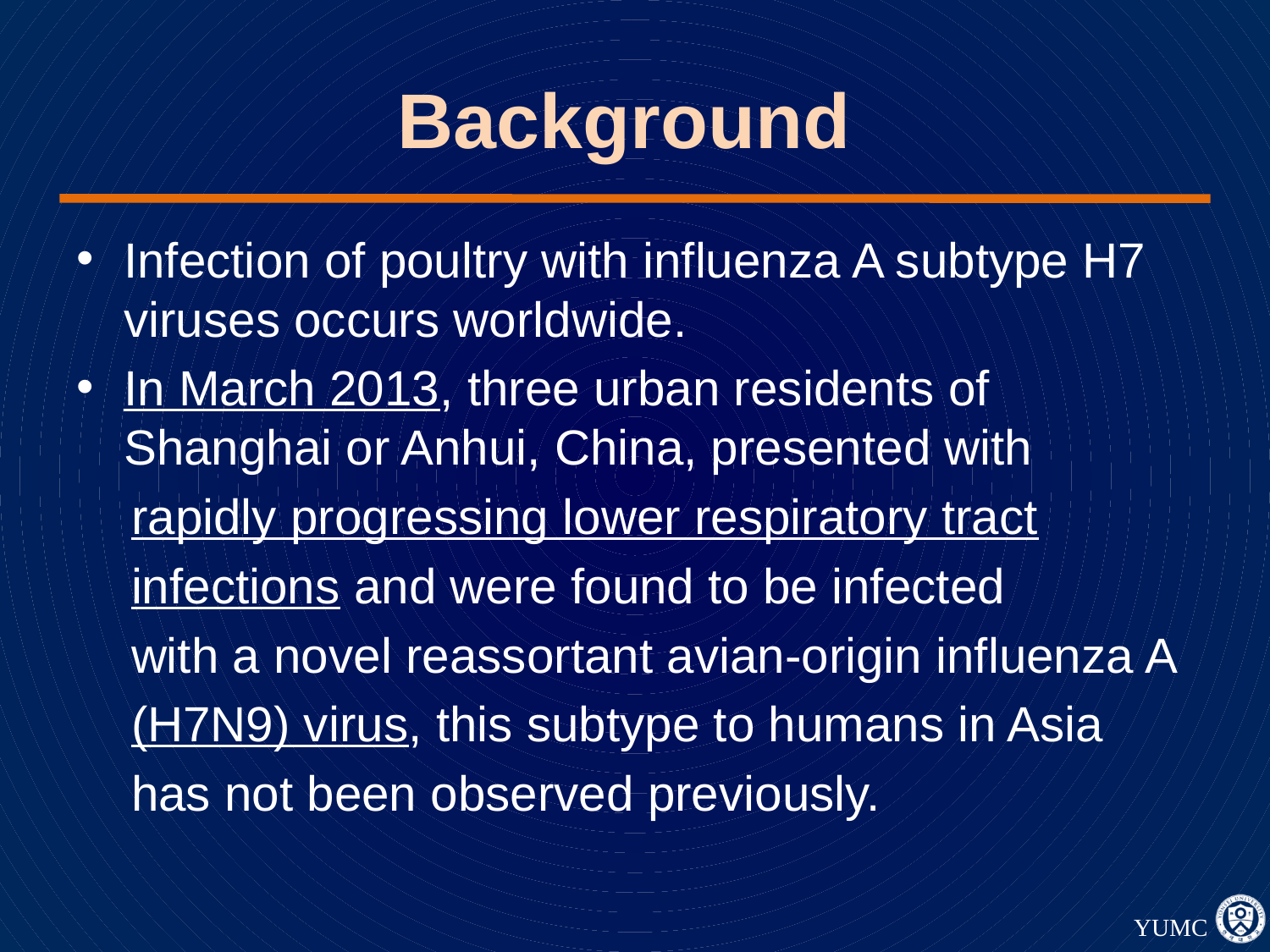

# Background
Infection of poultry with influenza A subtype H7 viruses occurs worldwide.
In March 2013, three urban residents of Shanghai or Anhui, China, presented with
    rapidly progressing lower respiratory tract
    infections and were found to be infected
    with a novel reassortant avian-origin influenza A
    (H7N9) virus, this subtype to humans in Asia
    has not been observed previously.